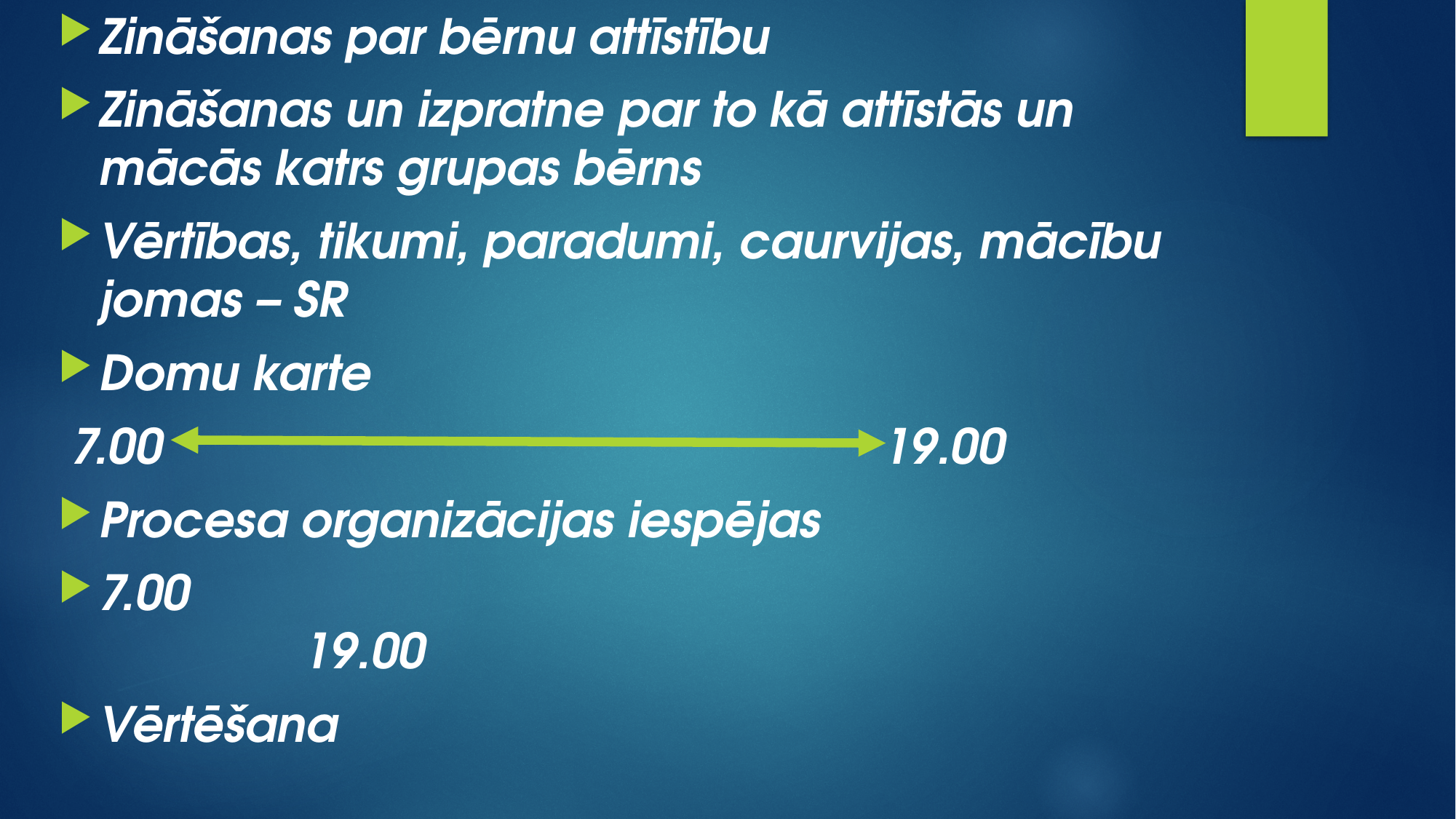

Zināšanas par bērnu attīstību
Zināšanas un izpratne par to kā attīstās un mācās katrs grupas bērns
Vērtības, tikumi, paradumi, caurvijas, mācību jomas – SR
Domu karte
 7.00                                                     19.00
Procesa organizācijas iespējas
7.00                                                                                         19.00
Vērtēšana